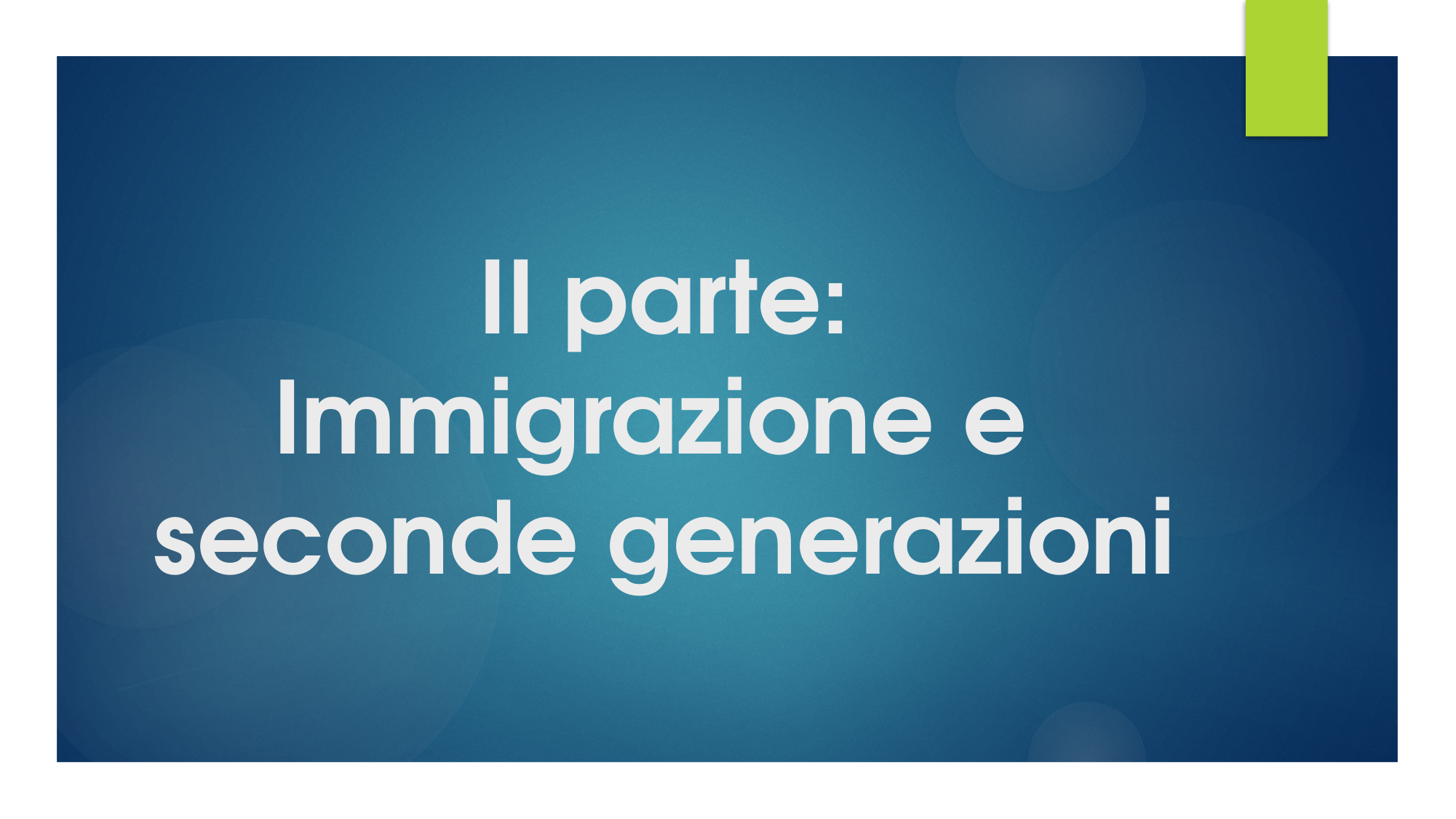

# II parte: Immigrazione e seconde generazioni